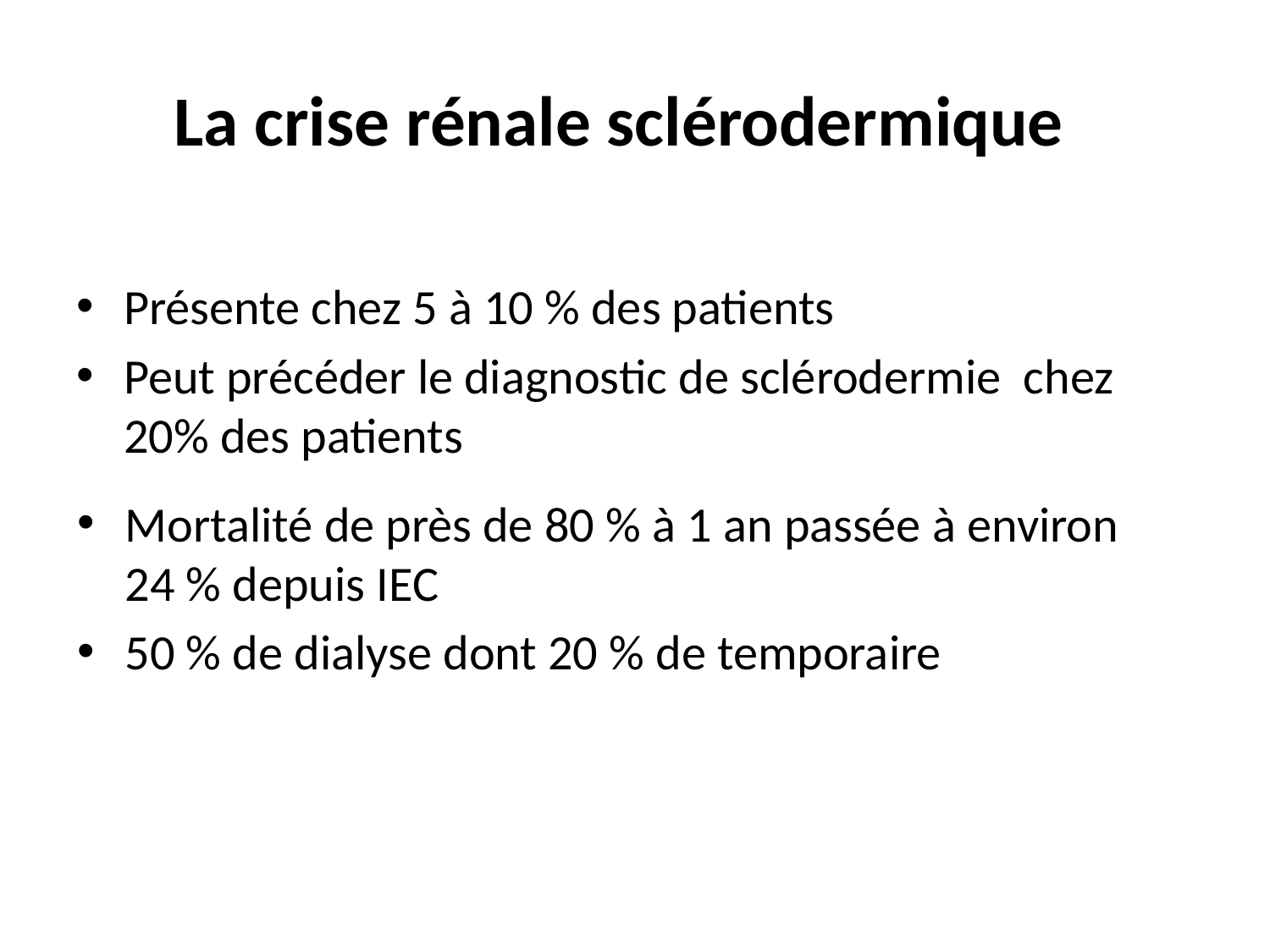

# La crise rénale sclérodermique
Présente chez 5 à 10 % des patients
Peut précéder le diagnostic de sclérodermie  chez 20% des patients

Mortalité de près de 80 % à 1 an passée à environ 24 % depuis IEC
50 % de dialyse dont 20 % de temporaire